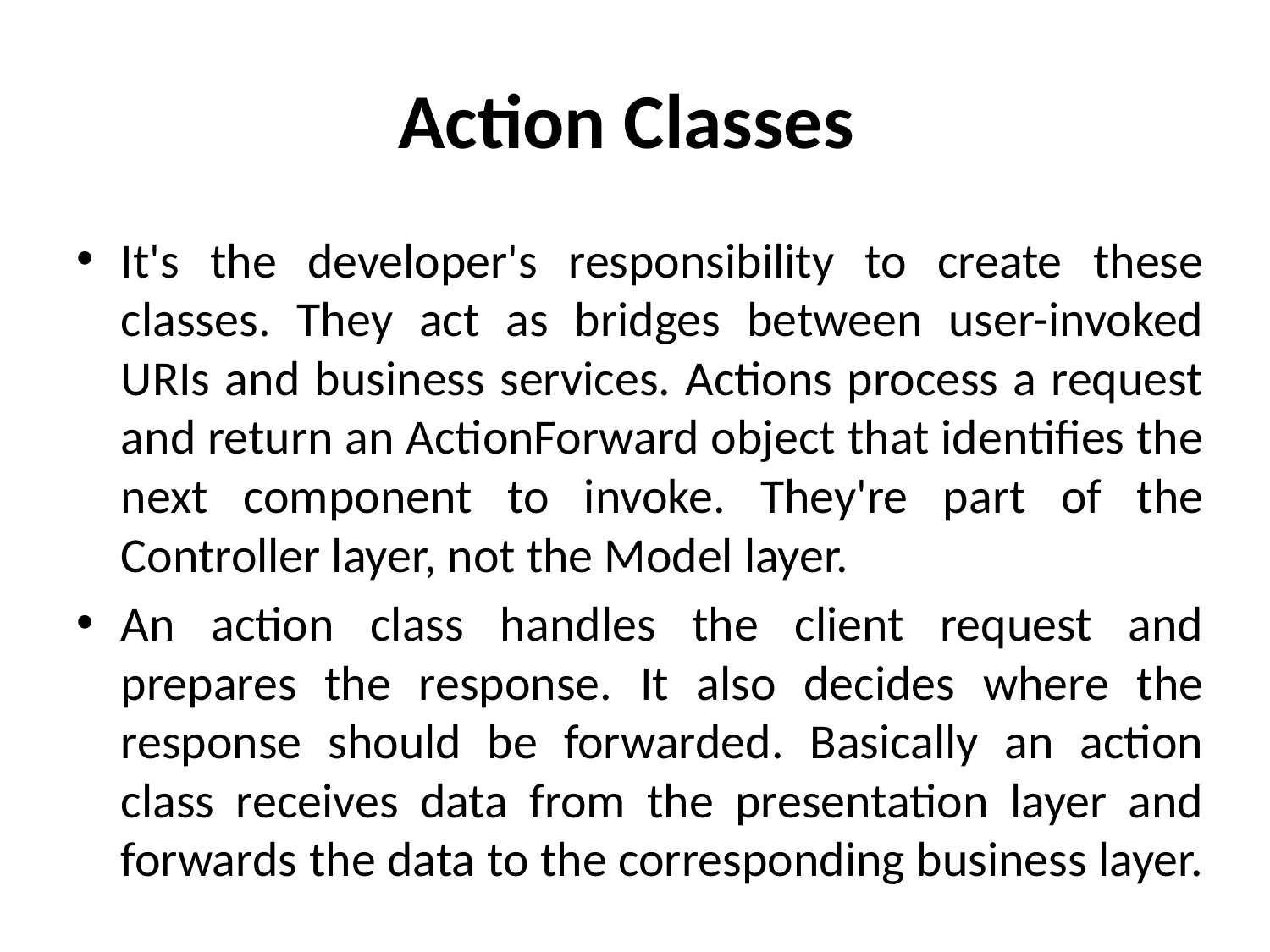

# Action Classes
It's the developer's responsibility to create these classes. They act as bridges between user-invoked URIs and business services. Actions process a request and return an ActionForward object that identifies the next component to invoke. They're part of the Controller layer, not the Model layer.
An action class handles the client request and prepares the response. It also decides where the response should be forwarded. Basically an action class receives data from the presentation layer and forwards the data to the corresponding business layer.